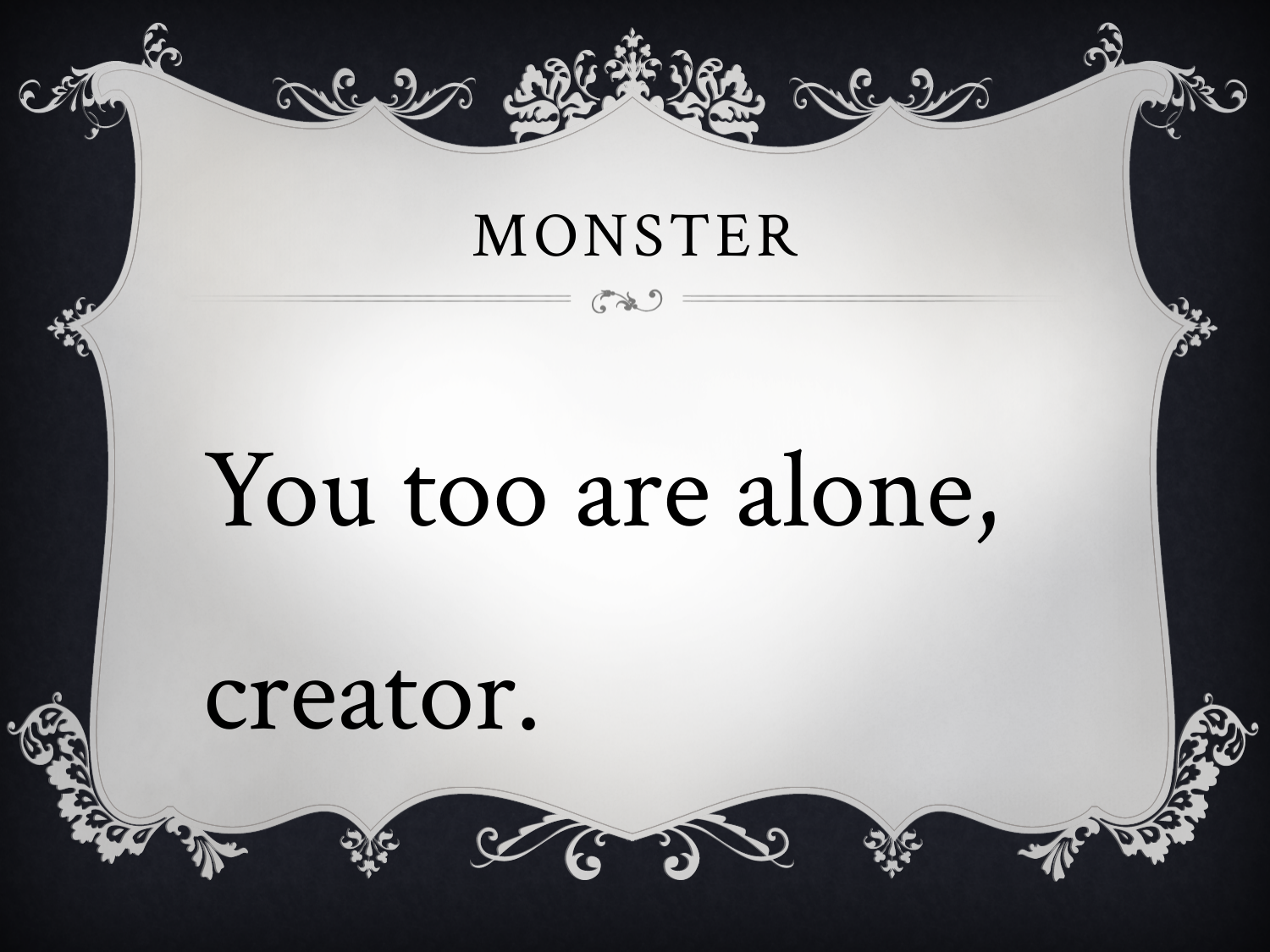

# monster
You too are alone, creator.